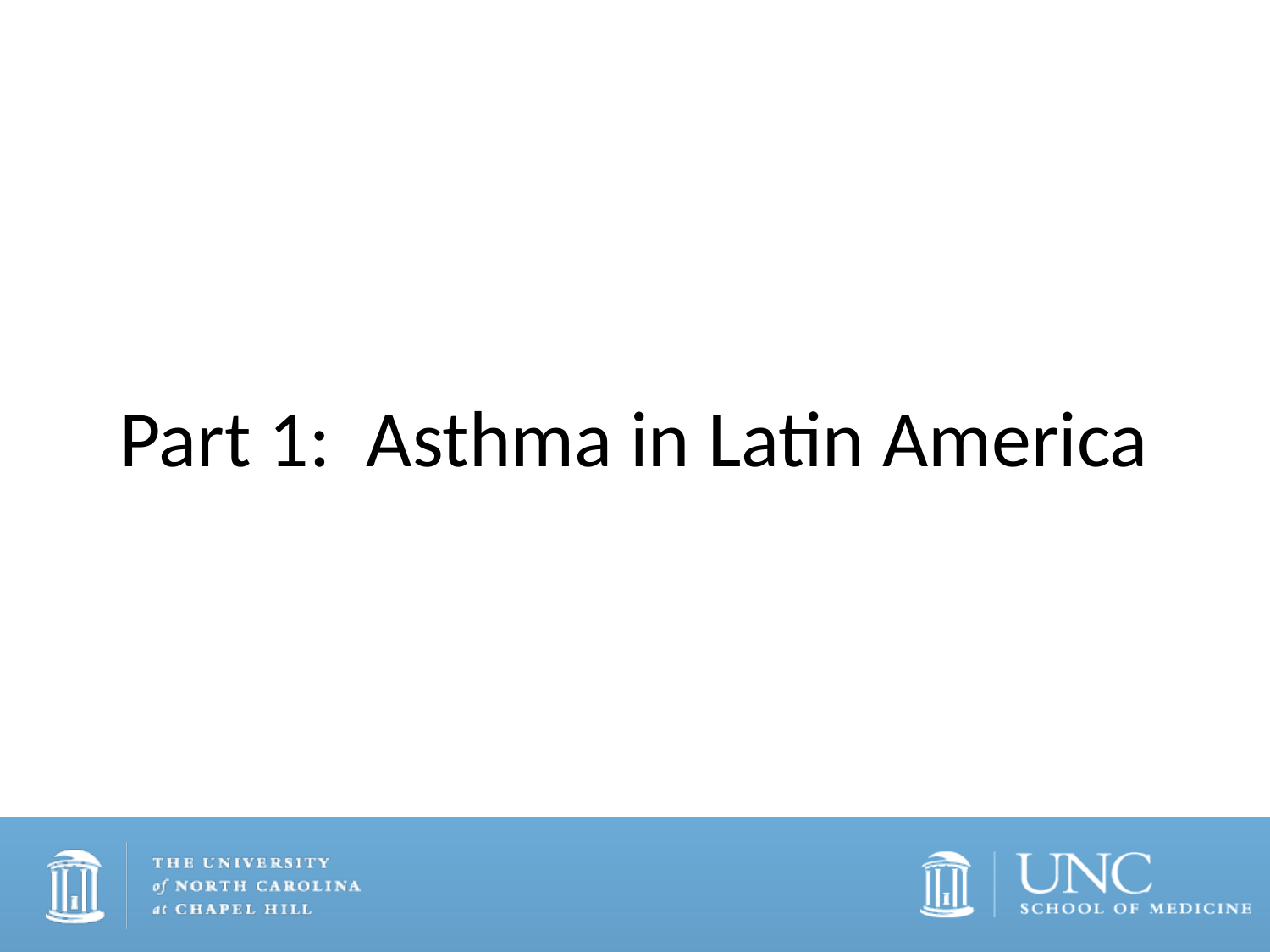

# Part 1:  Asthma in Latin America